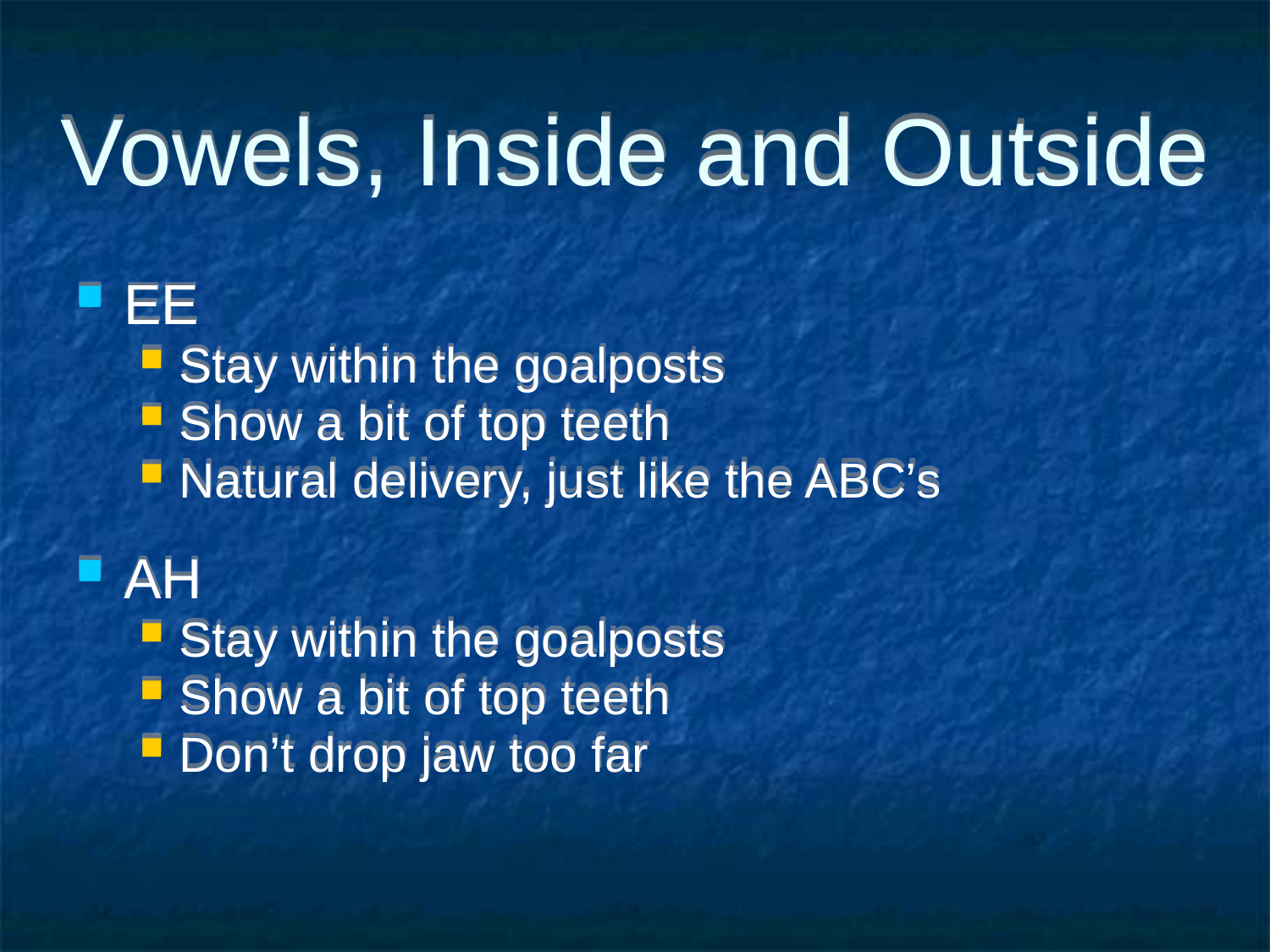

# Vowels, Inside and Outside
EE
Stay within the goalposts
Show a bit of top teeth
Natural delivery, just like the ABC’s

AH
Stay within the goalposts
Show a bit of top teeth
Don’t drop jaw too far